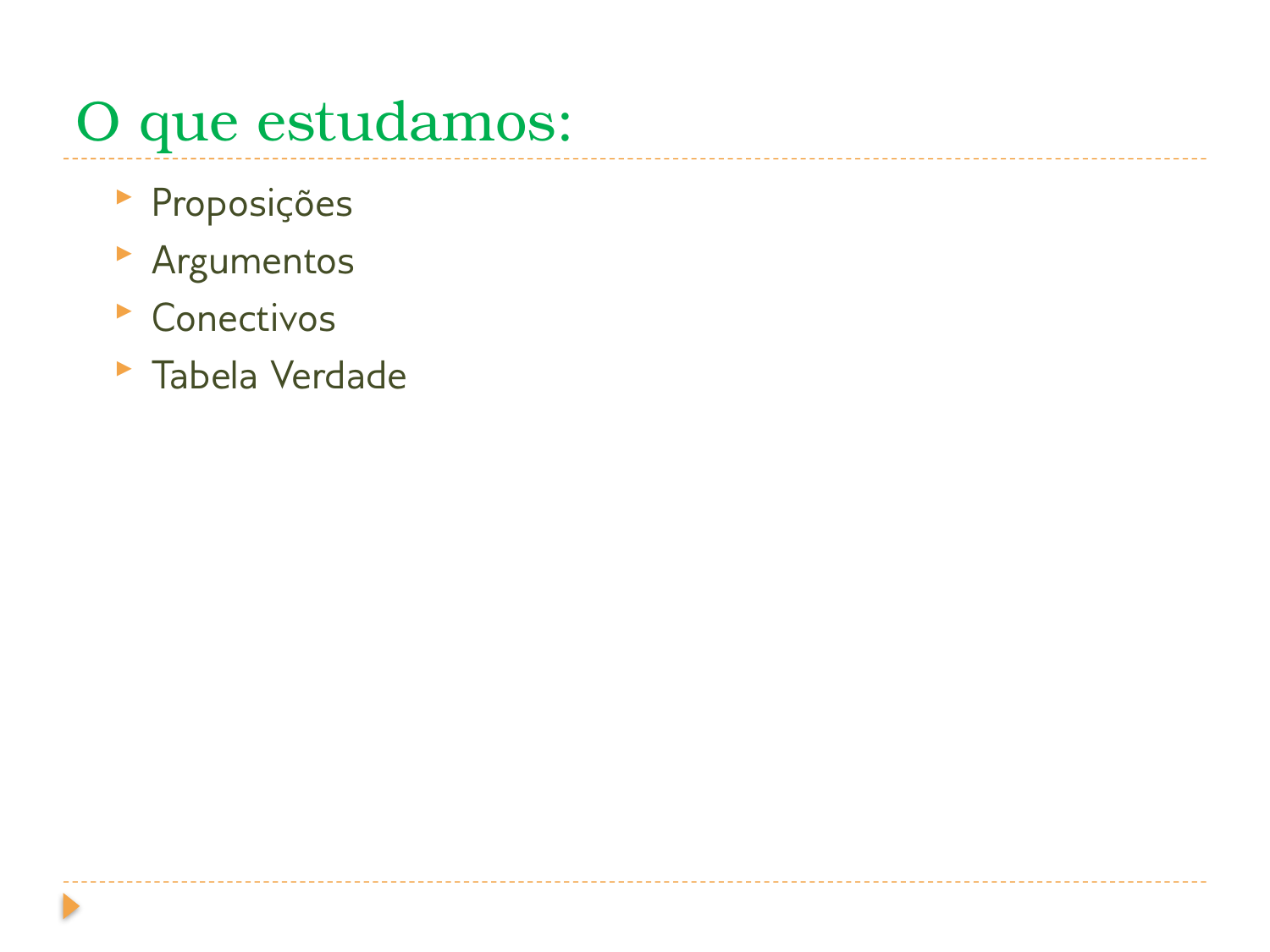

# O que estudamos:
Proposições
Argumentos
Conectivos
Tabela Verdade